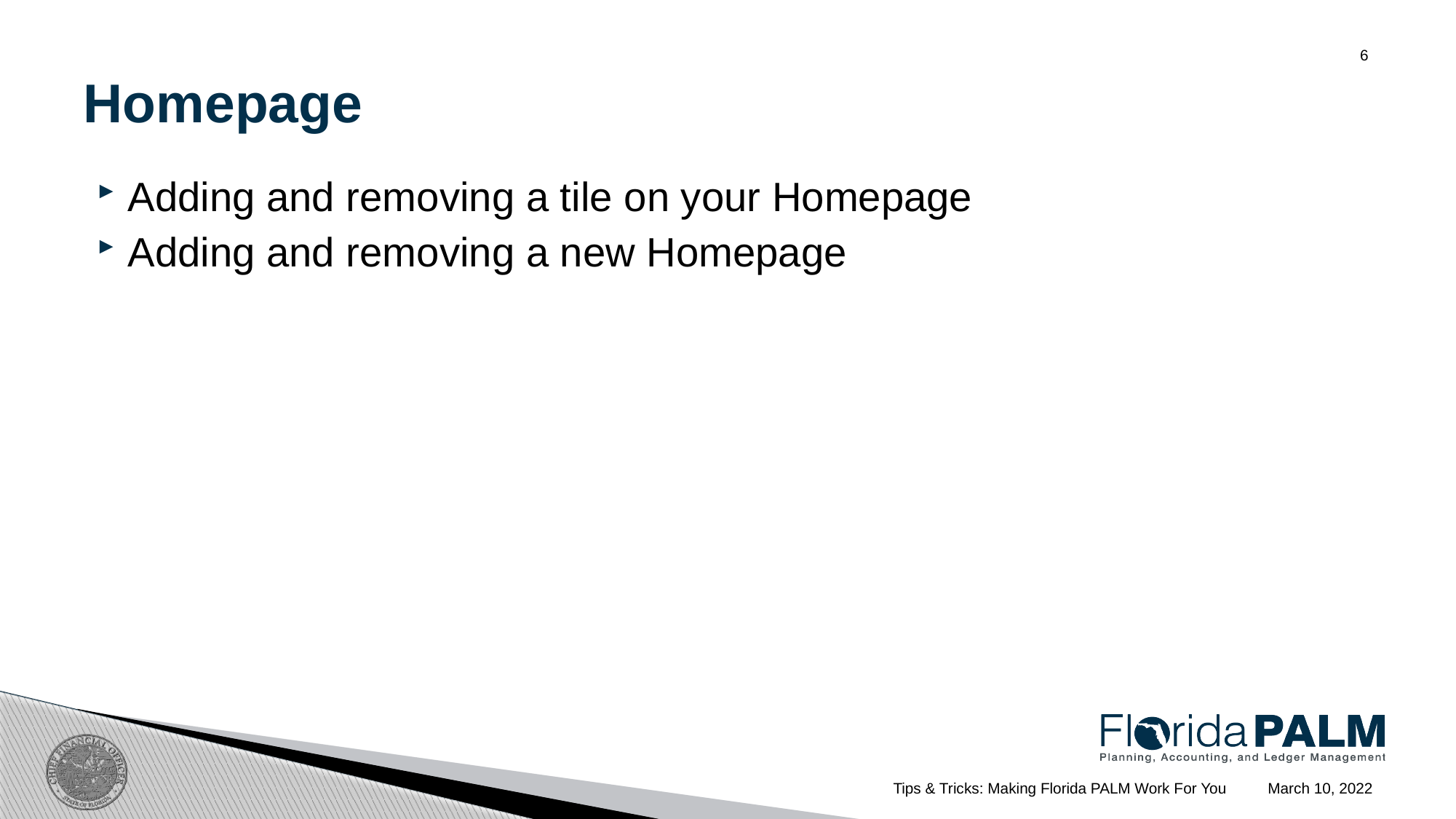

# Homepage
6

Adding and removing a tile on your Homepage
Adding and removing a new Homepage

March 10, 2022
Tips & Tricks: Making Florida PALM Work For You